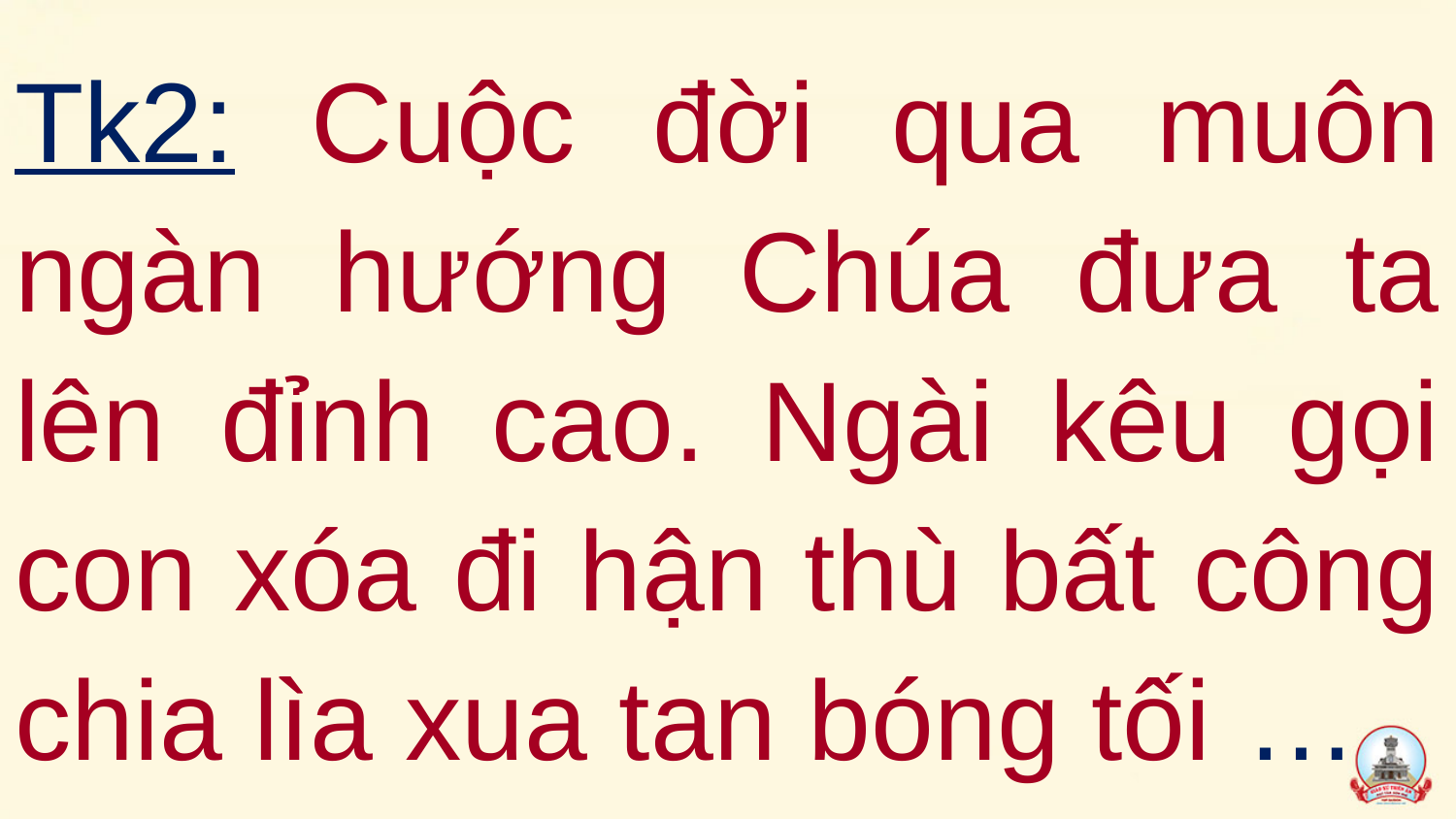

# Tk2: Cuộc đời qua muôn ngàn hướng Chúa đưa ta lên đỉnh cao. Ngài kêu gọi con xóa đi hận thù bất công chia lìa xua tan bóng tối …